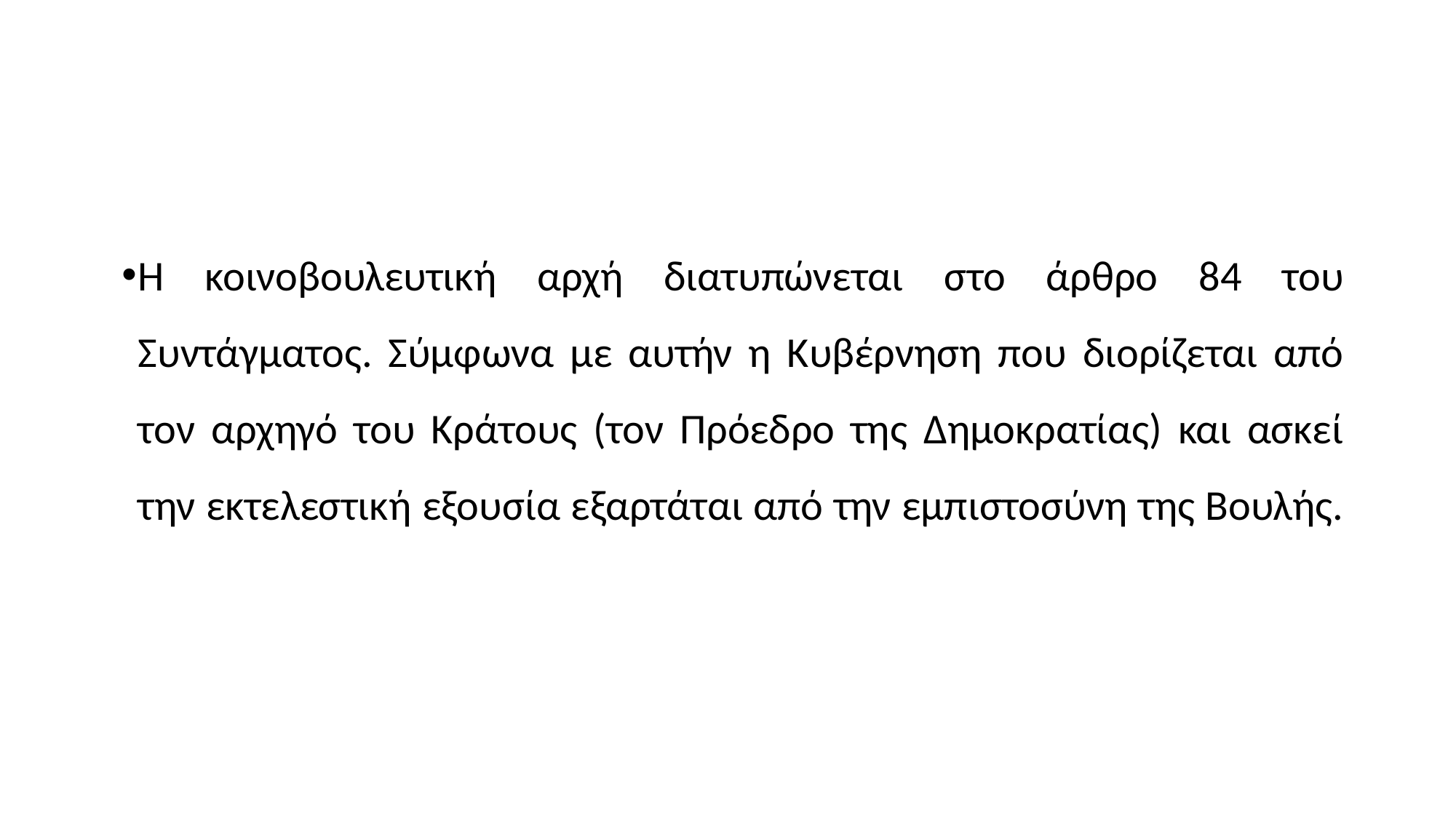

#
Η κοινοβουλευτική αρχή διατυπώνεται στο άρθρο 84 του Συντάγματος. Σύμφωνα με αυτήν η Κυβέρνηση που διορίζεται από τον αρχηγό του Κράτους (τον Πρόεδρο της Δημοκρατίας) και ασκεί την εκτελεστική εξουσία εξαρτάται από την εμπιστοσύνη της Βουλής.